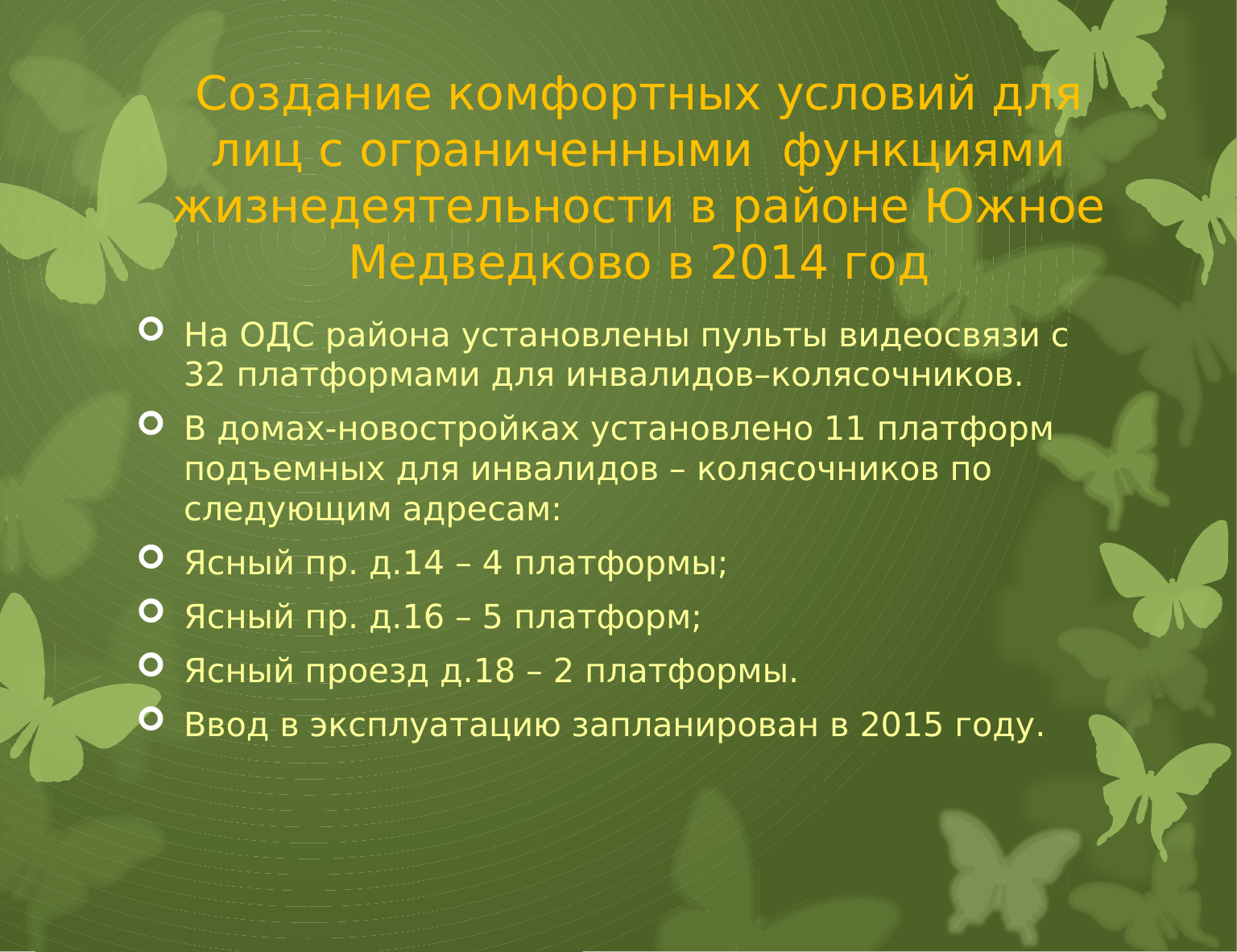

# Создание комфортных условий для лиц с ограниченными  функциями жизнедеятельности в районе Южное Медведково в 2014 год
На ОДС района установлены пульты видеосвязи с 32 платформами для инвалидов–колясочников.
В домах-новостройках установлено 11 платформ подъемных для инвалидов – колясочников по следующим адресам:
Ясный пр. д.14 – 4 платформы;
Ясный пр. д.16 – 5 платформ;
Ясный проезд д.18 – 2 платформы.
Ввод в эксплуатацию запланирован в 2015 году.